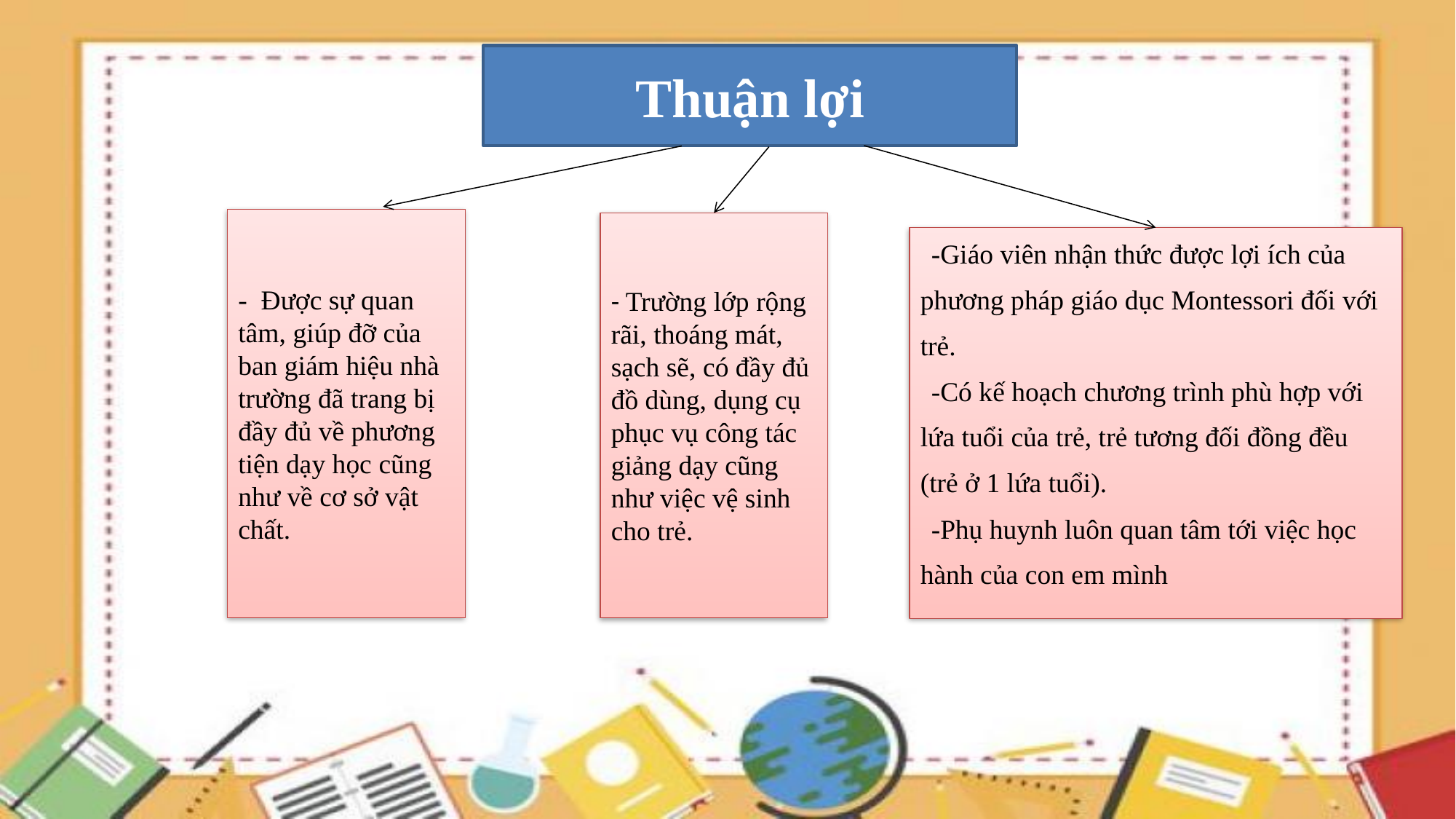

Thuận lợi
-  Được sự quan tâm, giúp đỡ của ban giám hiệu nhà trường đã trang bị đầy đủ về phương tiện dạy học cũng như về cơ sở vật chất.
- Trường lớp rộng rãi, thoáng mát, sạch sẽ, có đầy đủ đồ dùng, dụng cụ phục vụ công tác giảng dạy cũng như việc vệ sinh cho trẻ.

-Giáo viên nhận thức được lợi ích của phương pháp giáo dục Montessori đối với trẻ.
-Có kế hoạch chương trình phù hợp với lứa tuổi của trẻ, trẻ tương đối đồng đều (trẻ ở 1 lứa tuổi).
-Phụ huynh luôn quan tâm tới việc học hành của con em mình